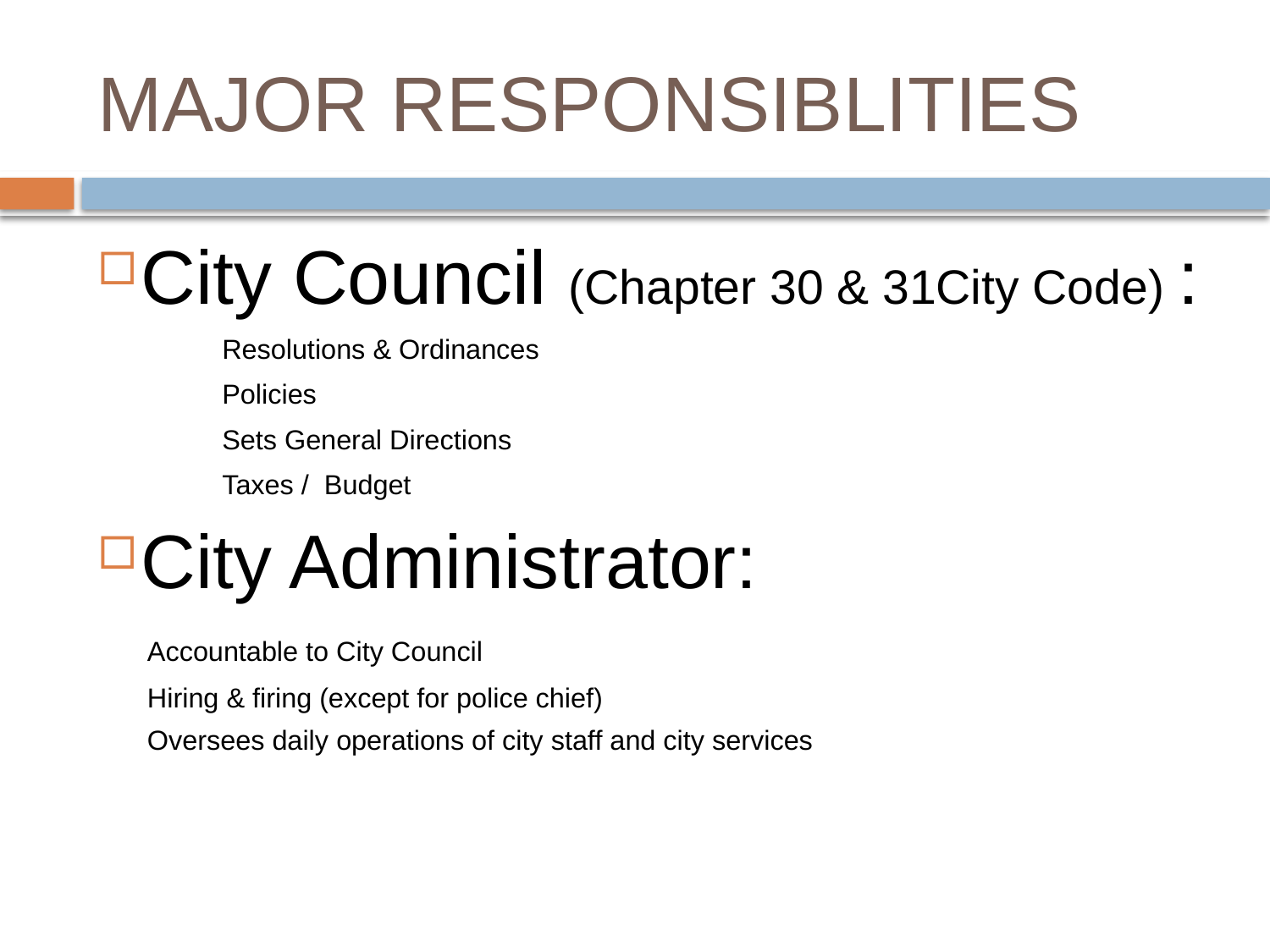

# MAJOR RESPONSIBLITIES
City Council (Chapter 30 & 31City Code) :
	Resolutions & Ordinances
	Policies
	Sets General Directions
	Taxes /  Budget
City Administrator:
	Accountable to City Council
	Hiring & firing (except for police chief)
	Oversees daily operations of city staff and city services